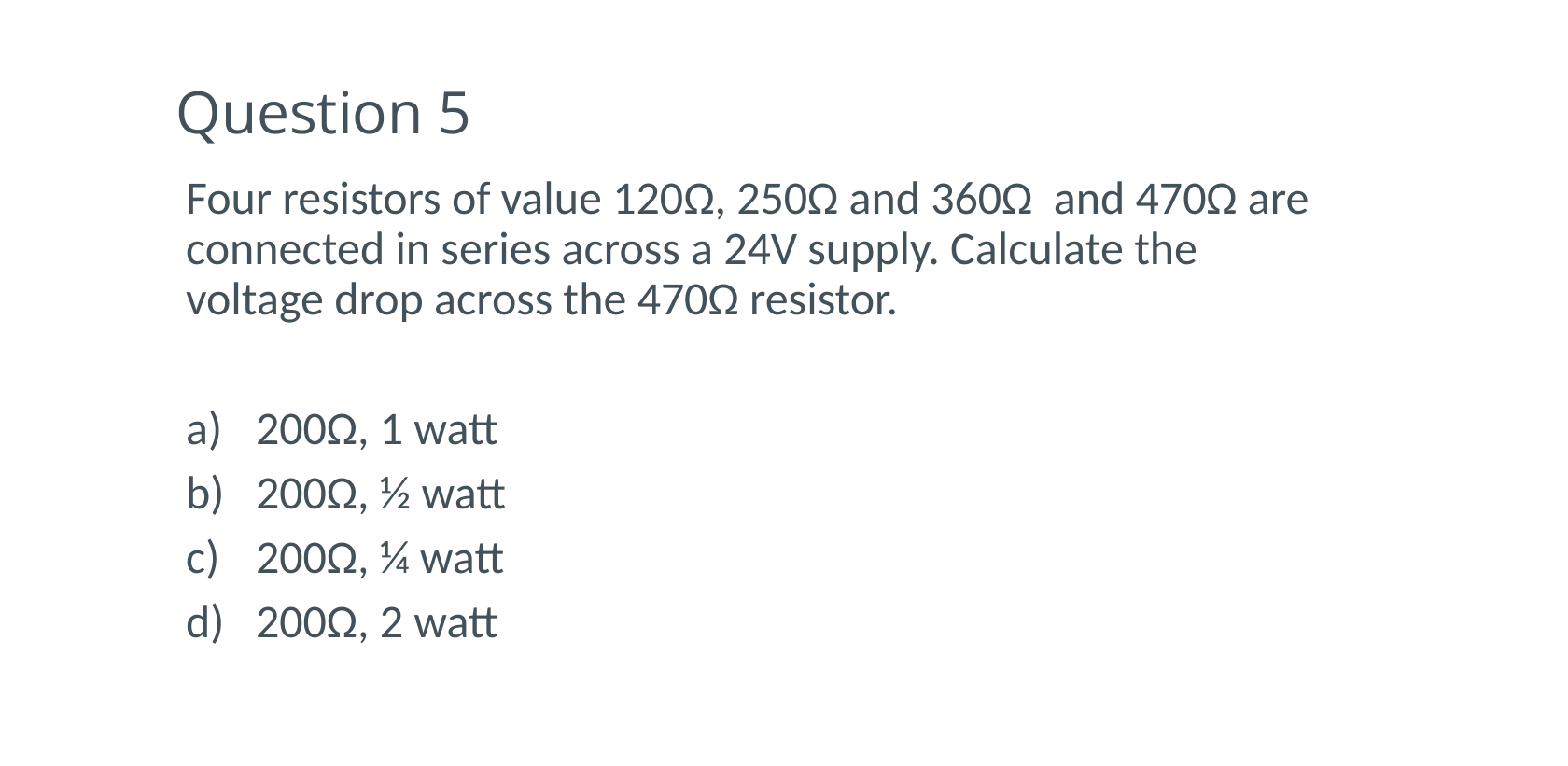

# Question 5
Four resistors of value 120Ω, 250Ω and 360Ω  and 470Ω are connected in series across a 24V supply. Calculate the voltage drop across the 470Ω resistor.

200Ω, 1 watt
200Ω, ½ watt
200Ω, ¼ watt
200Ω, 2 watt